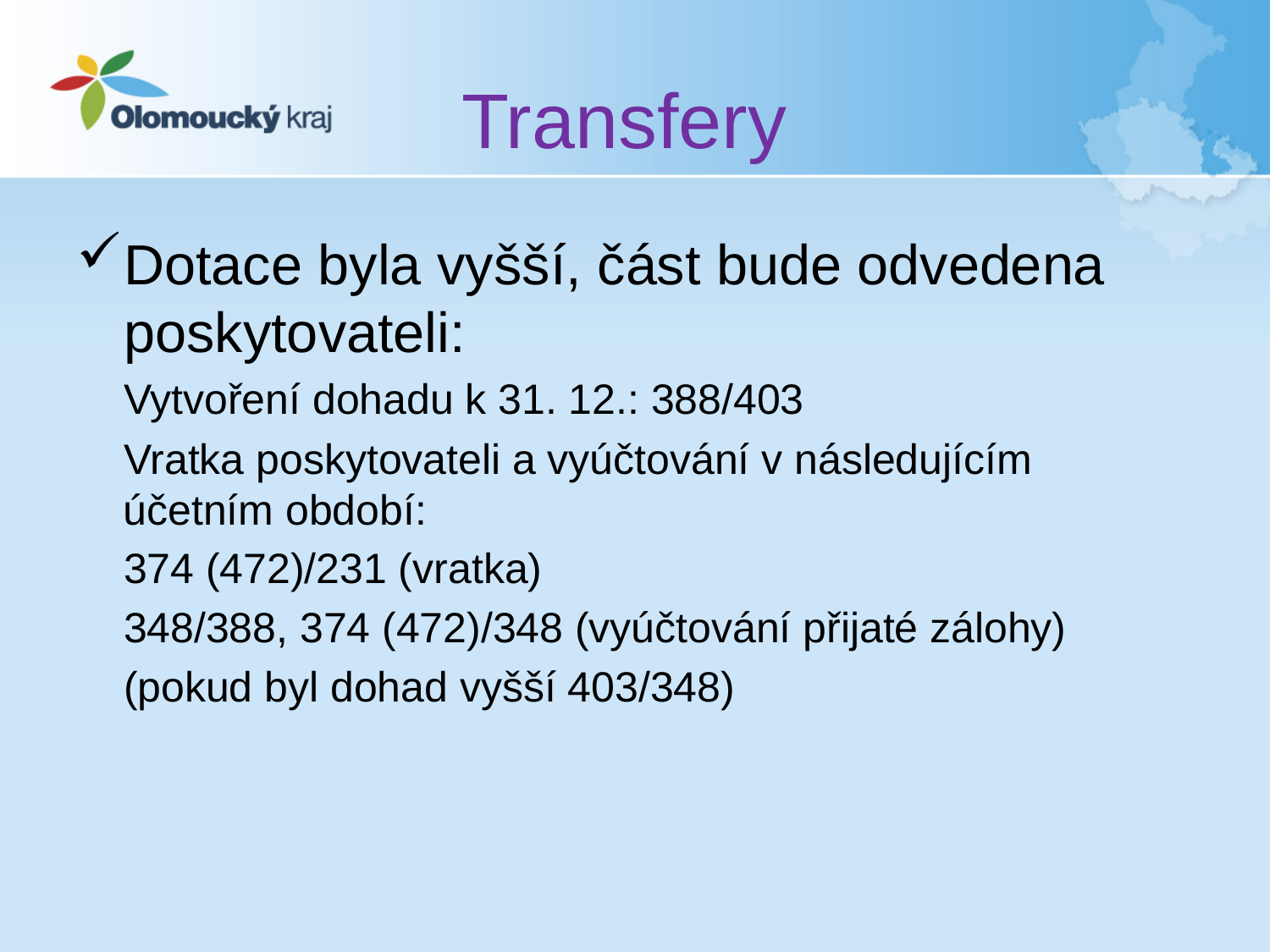

# Transfery
Dotace byla vyšší, část bude odvedena poskytovateli:
    Vytvoření dohadu k 31. 12.: 388/403
    Vratka poskytovateli a vyúčtování v následujícím
    účetním období:
    374 (472)/231 (vratka)
    348/388, 374 (472)/348 (vyúčtování přijaté zálohy)
    (pokud byl dohad vyšší 403/348)